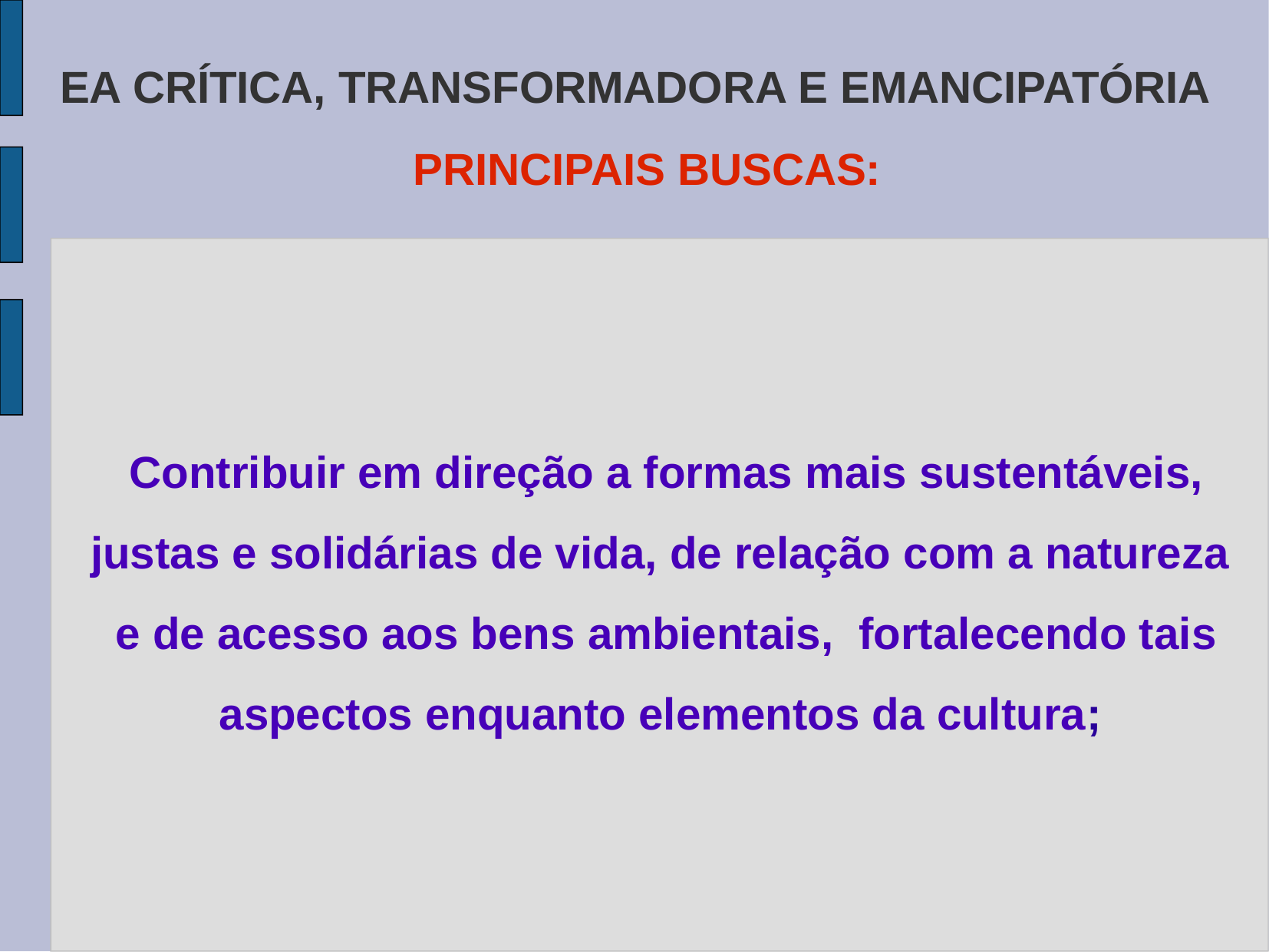

EA CRÍTICA, TRANSFORMADORA E EMANCIPATÓRIA
PRINCIPAIS BUSCAS:
 Contribuir em direção a formas mais sustentáveis, justas e solidárias de vida, de relação com a natureza
 e de acesso aos bens ambientais,  fortalecendo tais aspectos enquanto elementos da cultura;